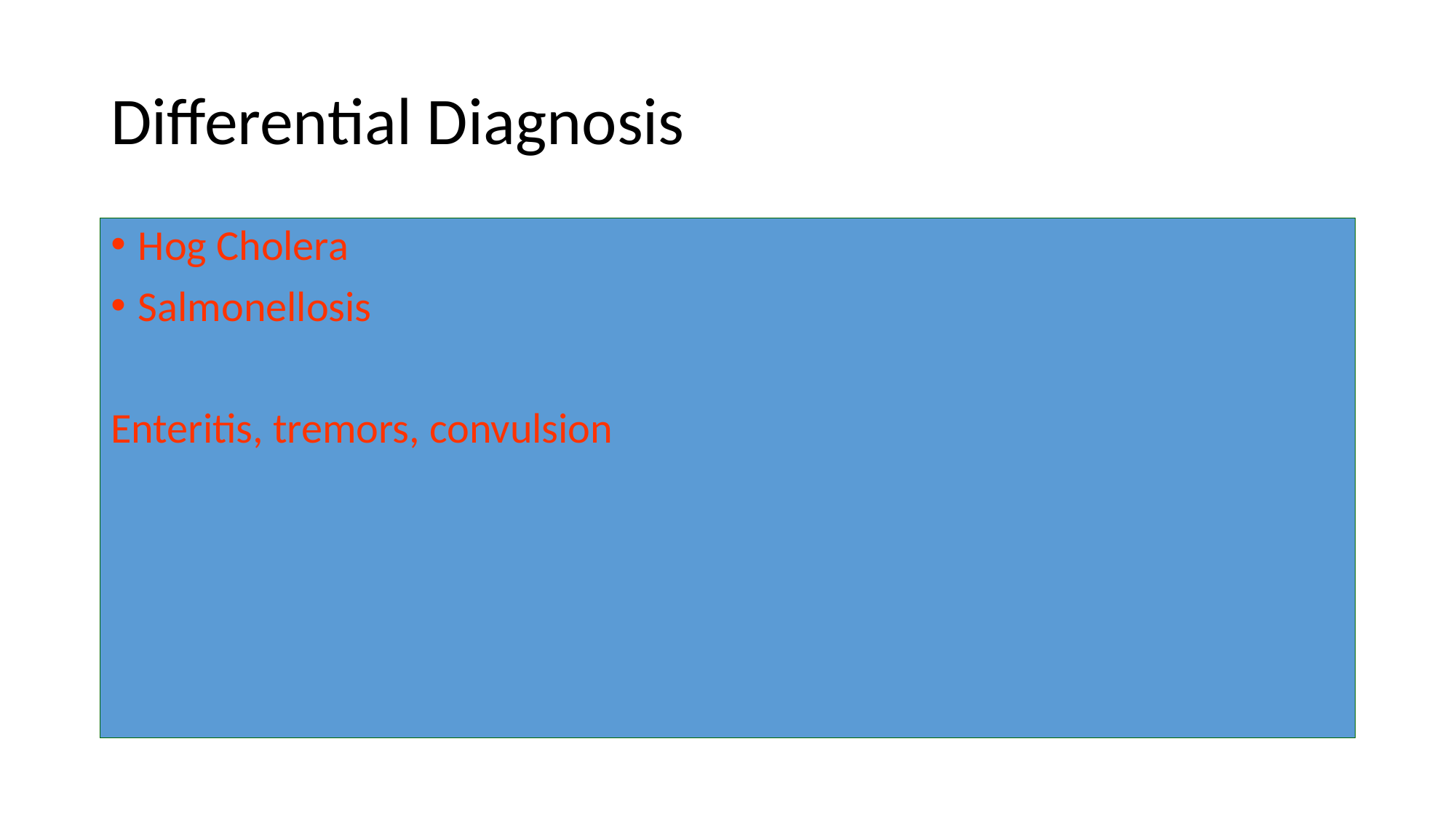

# Differential Diagnosis
Hog Cholera
Salmonellosis

Enteritis, tremors, convulsion